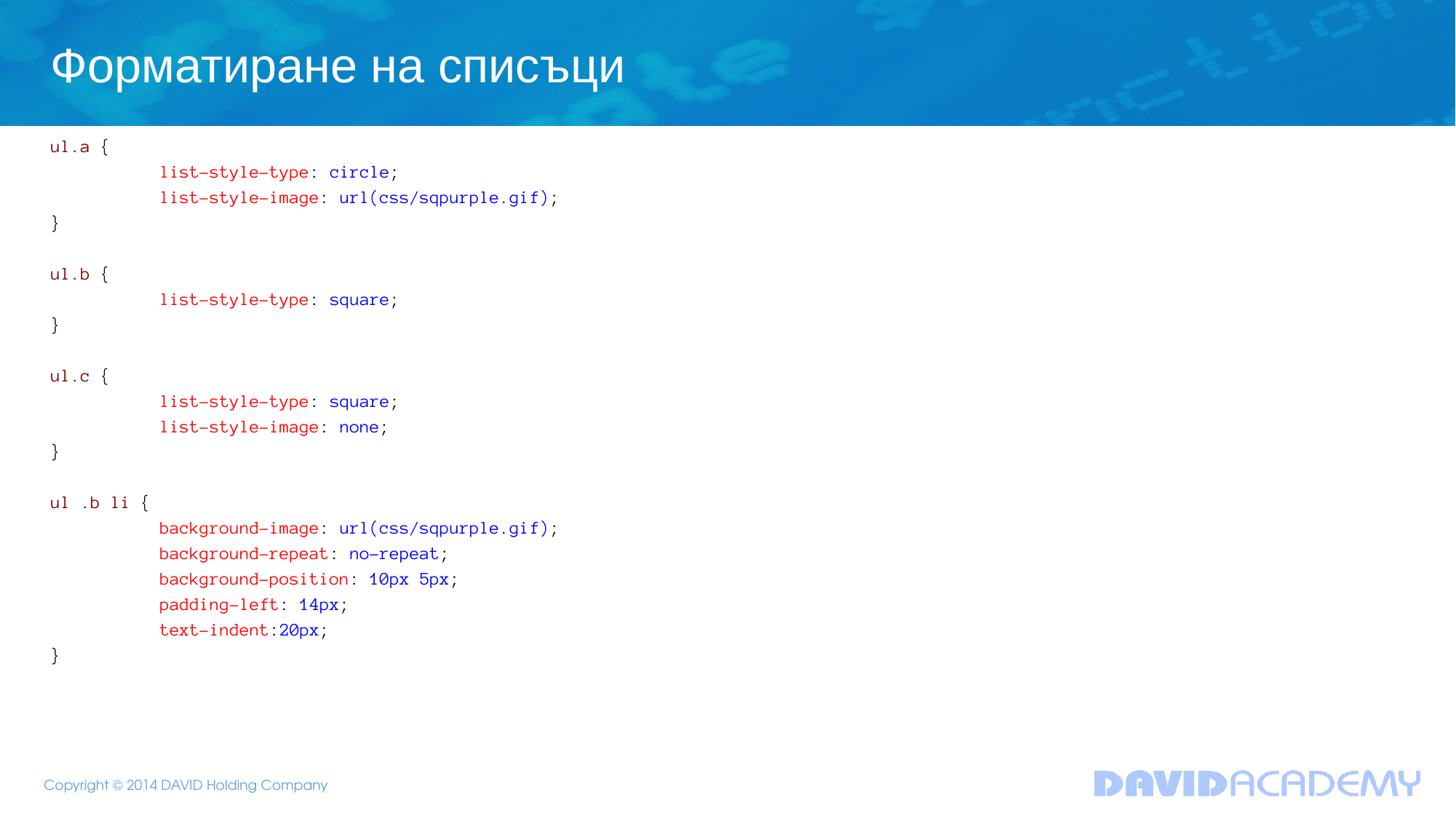

# Форматиране на списъци
ul.a {
	list-style-type: circle;
	list-style-image: url(css/sqpurple.gif);
}

ul.b {
	list-style-type: square;
}

ul.c {
	list-style-type: square;
	list-style-image: none;
}

ul .b li {
	background-image: url(css/sqpurple.gif);
	background-repeat: no-repeat;
	background-position: 10px 5px;
	padding-left: 14px;
	text-indent:20px;
}